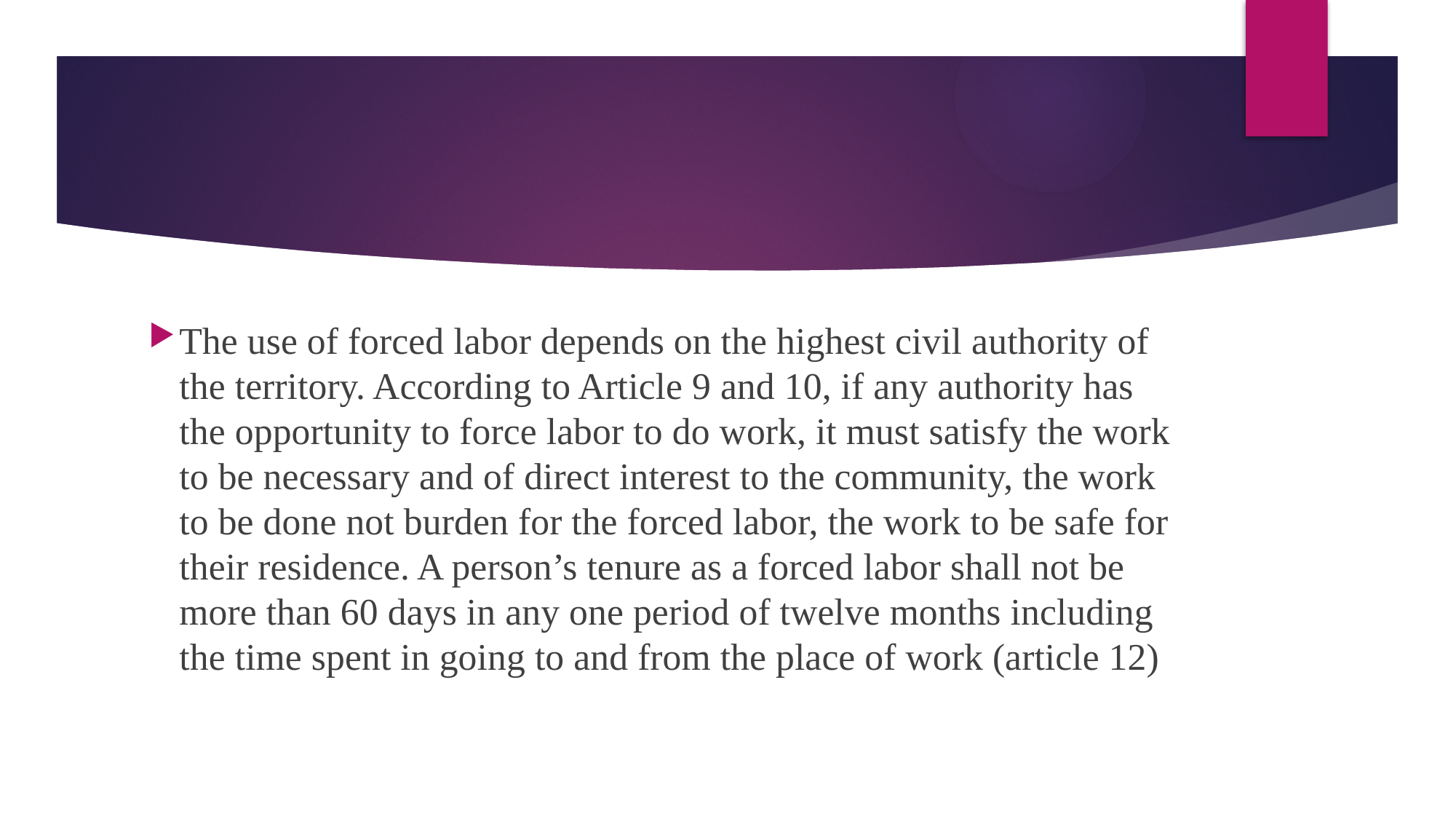

#
The use of forced labor depends on the highest civil authority of the territory. According to Article 9 and 10, if any authority has the opportunity to force labor to do work, it must satisfy the work to be necessary and of direct interest to the community, the work to be done not burden for the forced labor, the work to be safe for their residence. A person’s tenure as a forced labor shall not be more than 60 days in any one period of twelve months including the time spent in going to and from the place of work (article 12)